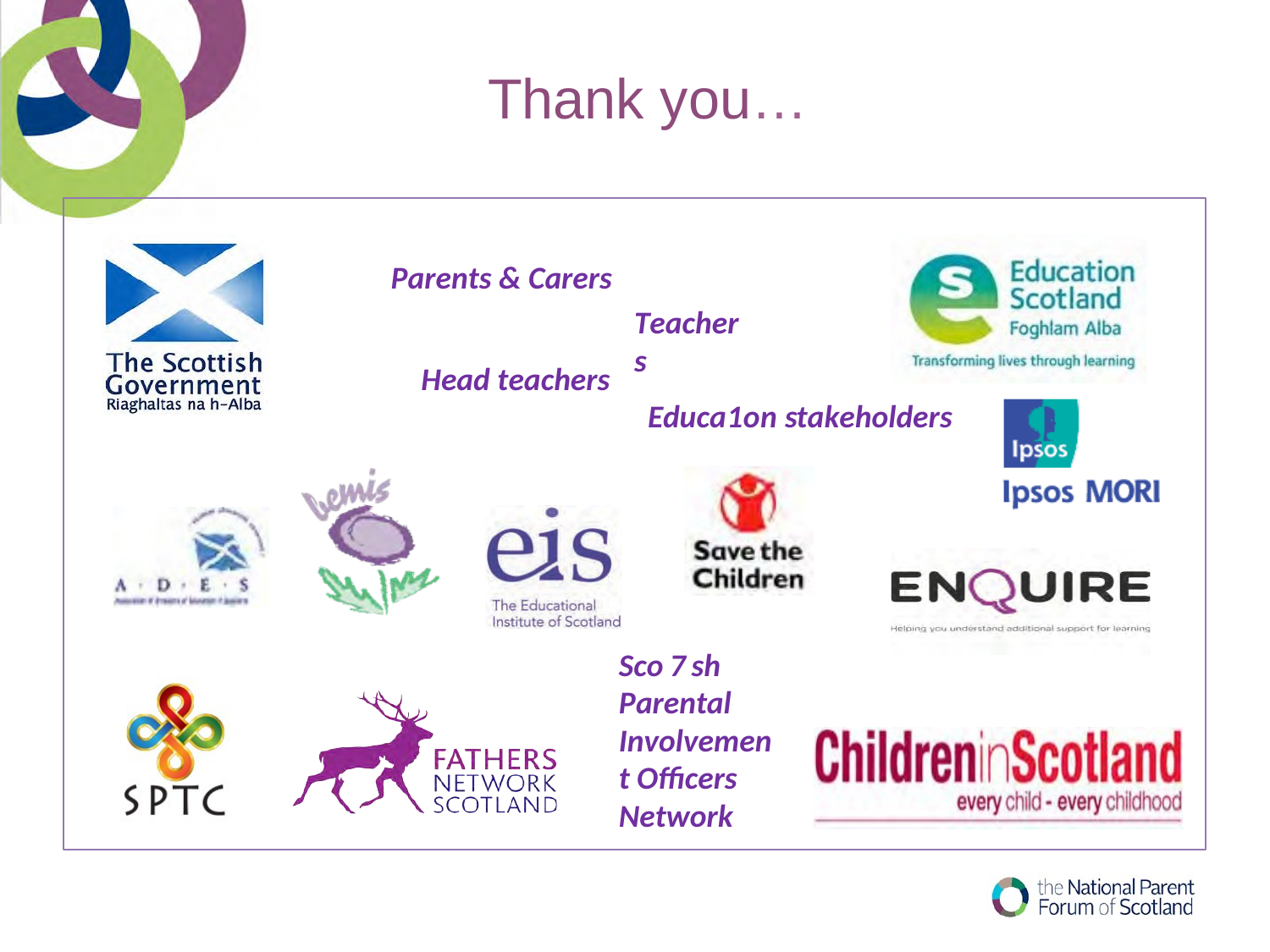

# Thank you…

Parents & Carers
Teachers
Head teachers

Educa1on stakeholders

Sco7sh Parental Involvement Oﬃcers Network